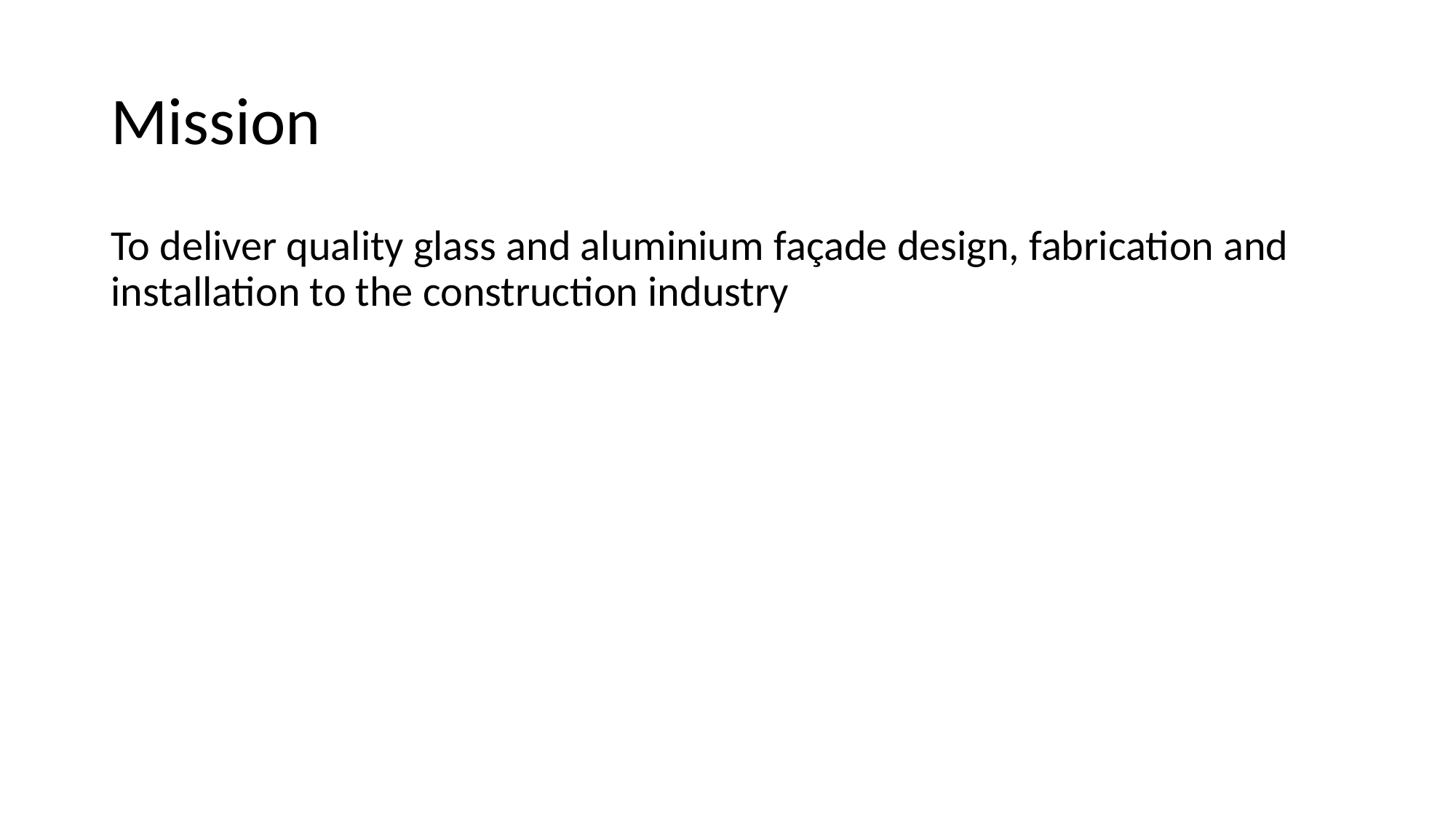

# Mission
To deliver quality glass and aluminium façade design, fabrication and installation to the construction industry